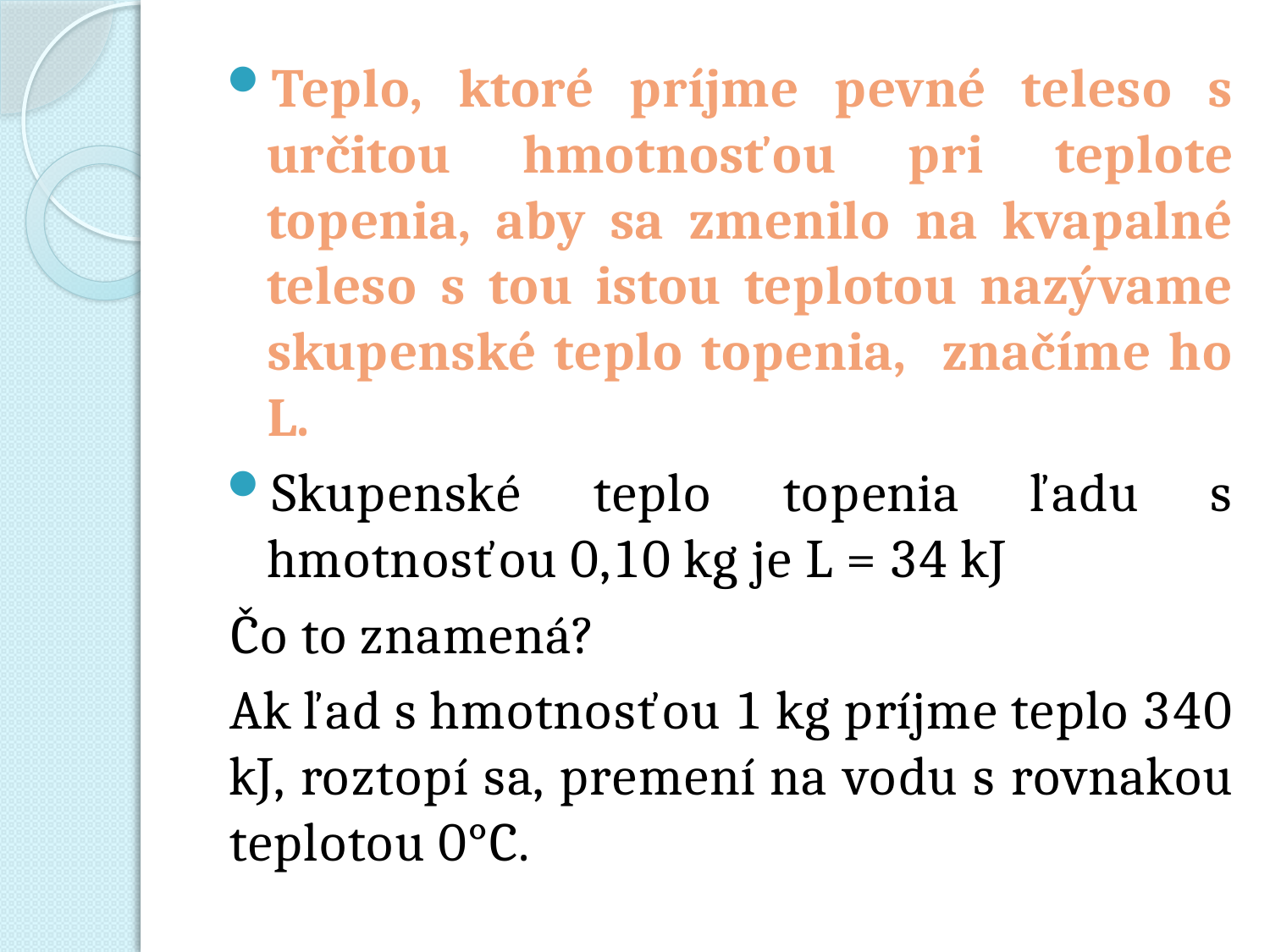

Teplo, ktoré príjme pevné teleso s určitou hmotnosťou pri teplote topenia, aby sa zmenilo na kvapalné teleso s tou istou teplotou nazývame skupenské teplo topenia,  značíme ho L.
Skupenské teplo topenia ľadu s hmotnosťou 0,10 kg je L = 34 kJ
Čo to znamená?
Ak ľad s hmotnosťou 1 kg príjme teplo 340 kJ, roztopí sa, premení na vodu s rovnakou teplotou 0°C.